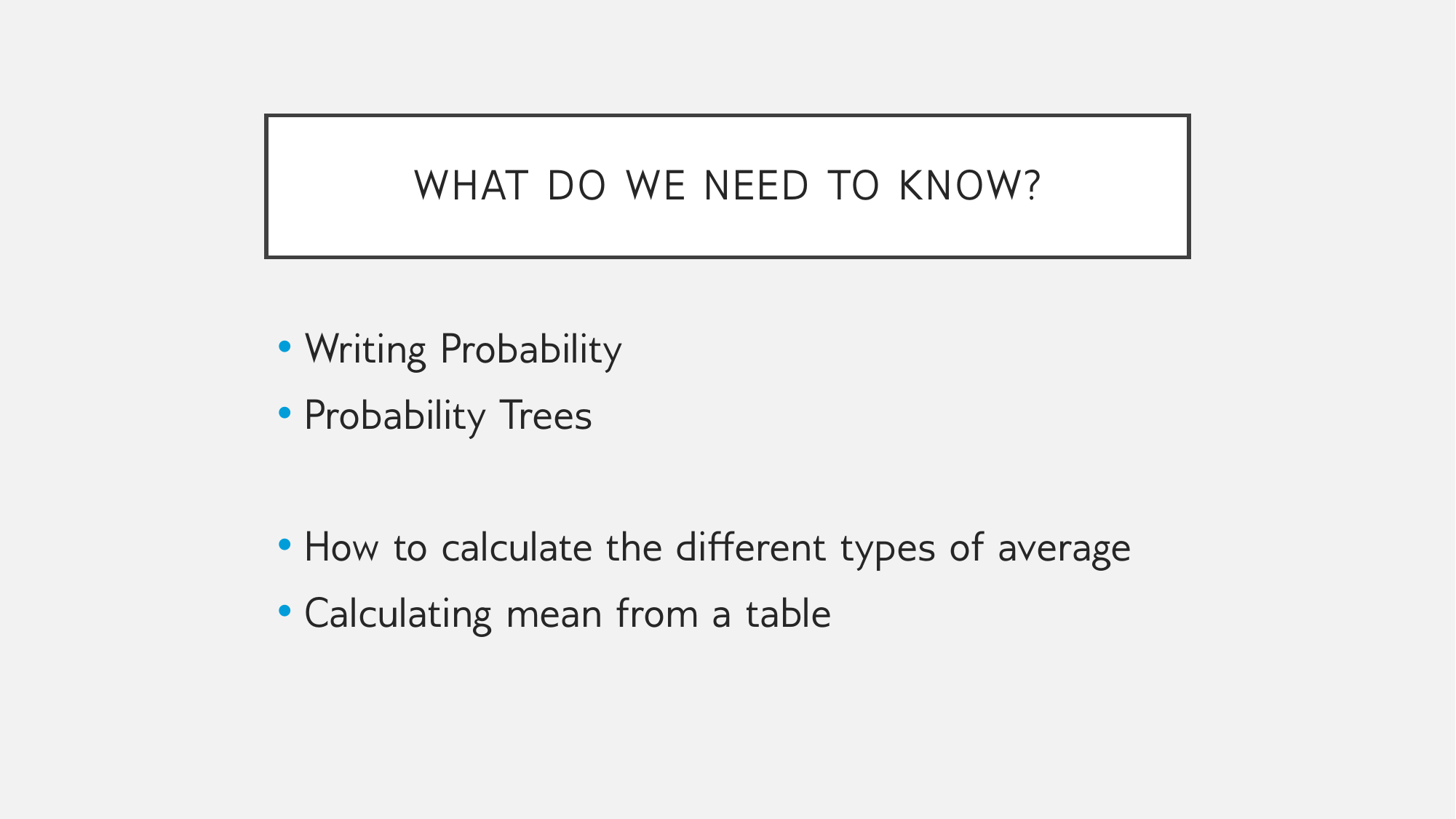

# What do we need to know?
Writing Probability
Probability Trees

How to calculate the different types of average
Calculating mean from a table